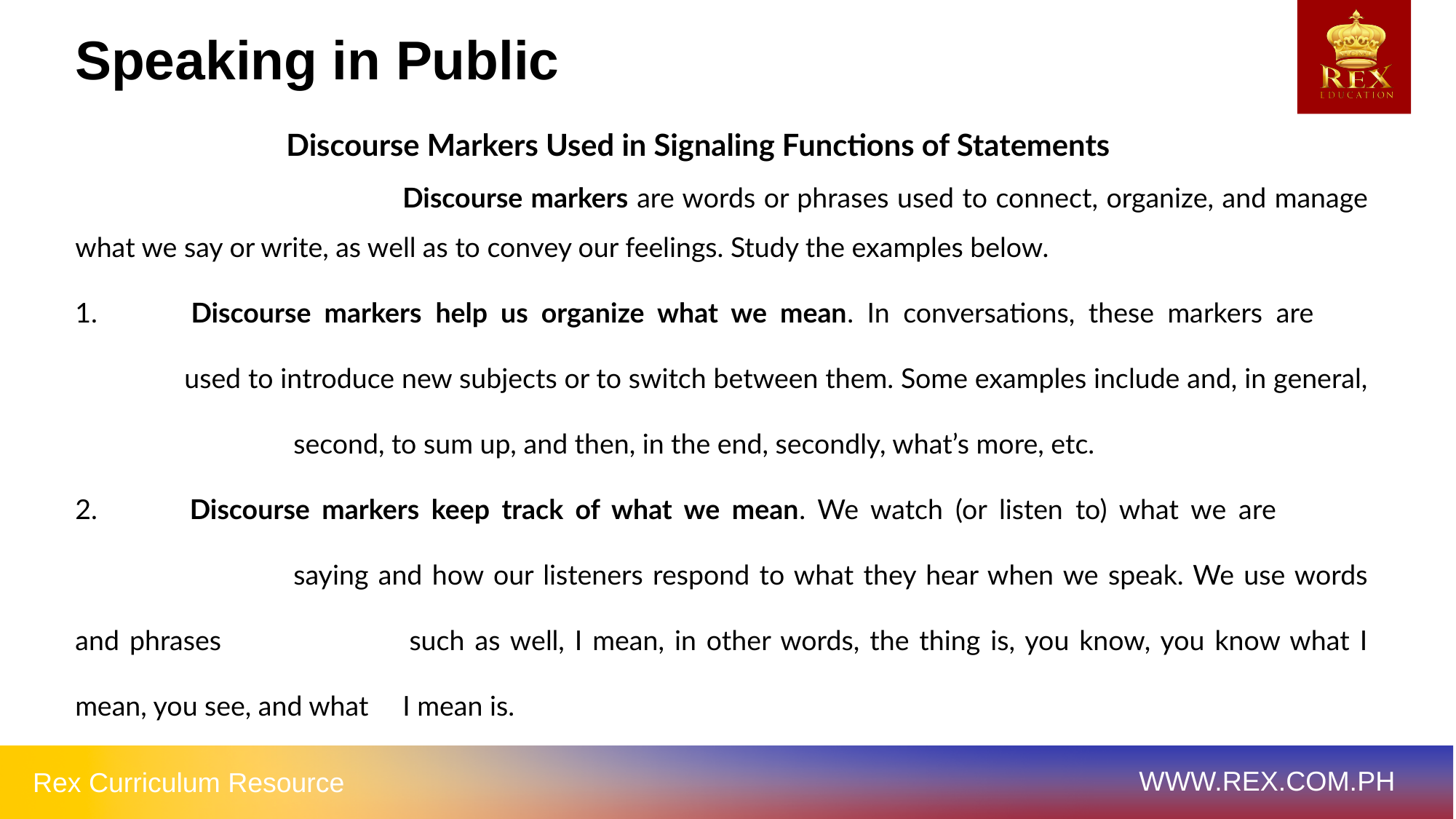

Speaking in Public
Discourse Markers Used in Signaling Functions of Statements
			Discourse markers are words or phrases used to connect, organize, and manage what we say or write, as well as to convey our feelings. Study the examples below.
1. 	Discourse markers help us organize what we mean. In conversations, these markers are 		used to introduce new subjects or to switch between them. Some examples include and, in general, 		second, to sum up, and then, in the end, secondly, what’s more, etc.
2. 	Discourse markers keep track of what we mean. We watch (or listen to) what we are 			saying and how our listeners respond to what they hear when we speak. We use words and phrases 		such as well, I mean, in other words, the thing is, you know, you know what I mean, you see, and what 	I mean is.